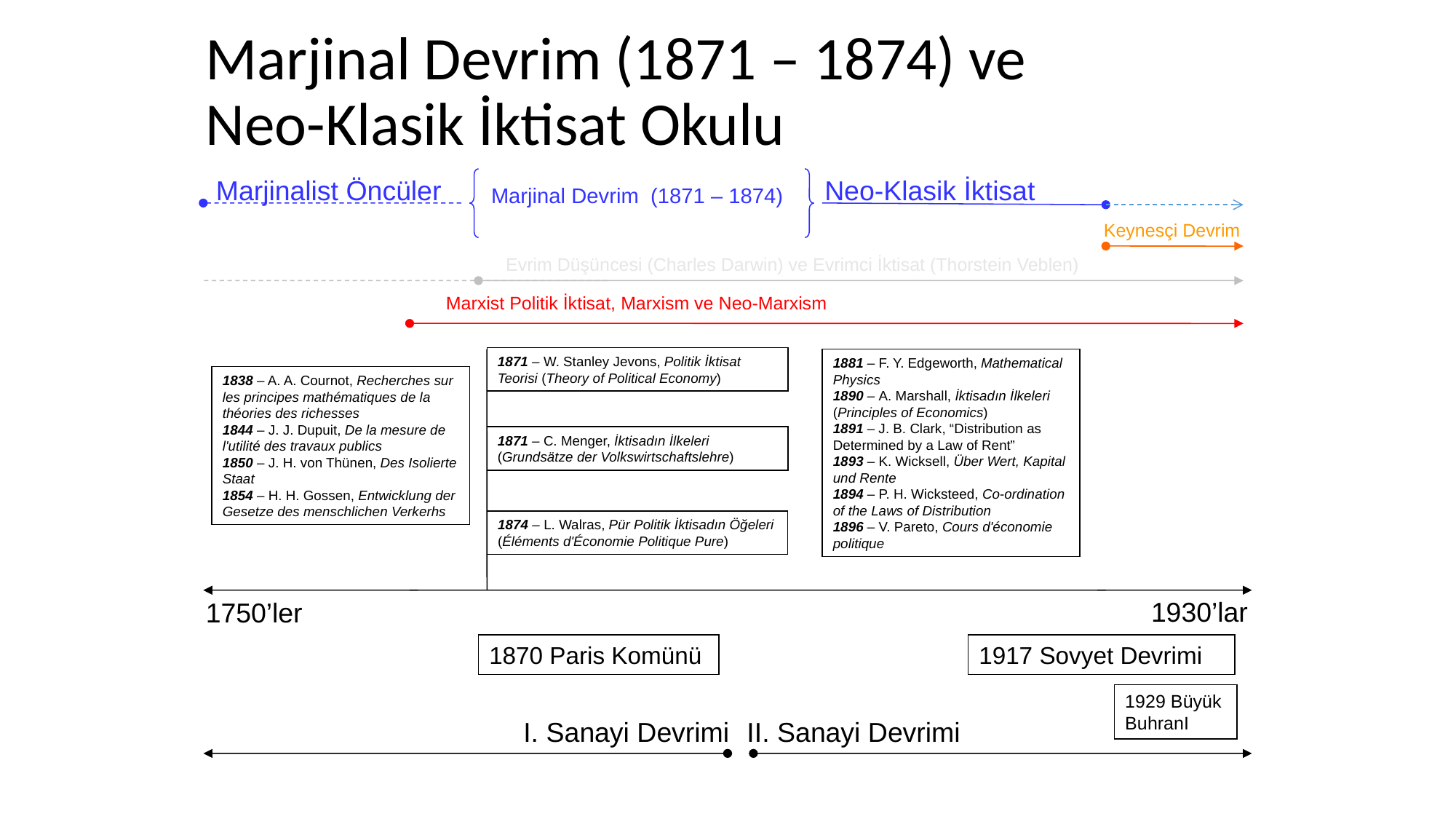

# Marjinal Devrim (1871 – 1874) ve Neo-Klasik İktisat Okulu
Marjinalist Öncüler
Neo-Klasik İktisat

Marjinal Devrim  (1871 – 1874)

Keynesçi Devrim

Evrim Düşüncesi (Charles Darwin) ve Evrimci İktisat (Thorstein Veblen)

Marxist Politik İktisat, Marxism ve Neo-Marxism

1871 – W. Stanley Jevons, Politik İktisat Teorisi (Theory of Political Economy)
1881 – F. Y. Edgeworth, Mathematical Physics
1890 – A. Marshall, İktisadın İlkeleri (Principles of Economics)
1891 – J. B. Clark, “Distribution as Determined by a Law of Rent”
1893 – K. Wicksell, Über Wert, Kapital und Rente
1894 – P. H. Wicksteed, Co-ordination of the Laws of Distribution
1896 – V. Pareto, Cours d'économie politique

1838 – A. A. Cournot, Recherches sur les principes mathématiques de la théories des richesses
1844 – J. J. Dupuit, De la mesure de l'utilité des travaux publics
1850 – J. H. von Thünen, Des Isolierte Staat
1854 – H. H. Gossen, Entwicklung der Gesetze des menschlichen Verkerhs
1871 – C. Menger, İktisadın İlkeleri (Grundsätze der Volkswirtschaftslehre)
1874 – L. Walras, Pür Politik İktisadın Öğeleri (Éléments d'Économie Politique Pure)
1930’lar
1750’ler

1870 Paris Komünü
1917 Sovyet Devrimi
1929 Büyük BuhranI
I. Sanayi Devrimi
II. Sanayi Devrimi